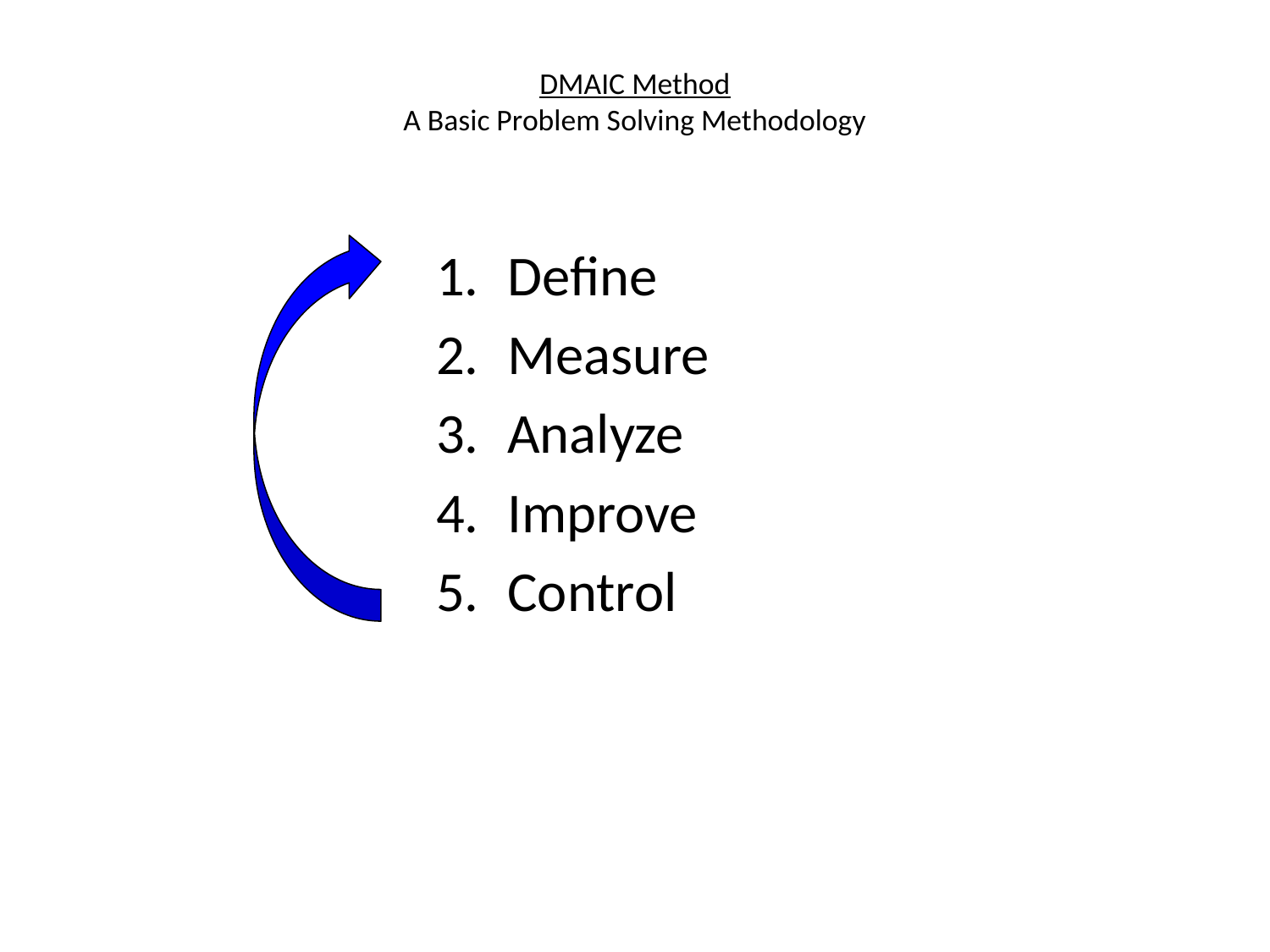

# DMAIC Method A Basic Problem Solving Methodology

Define
Measure
Analyze
Improve
Control
9